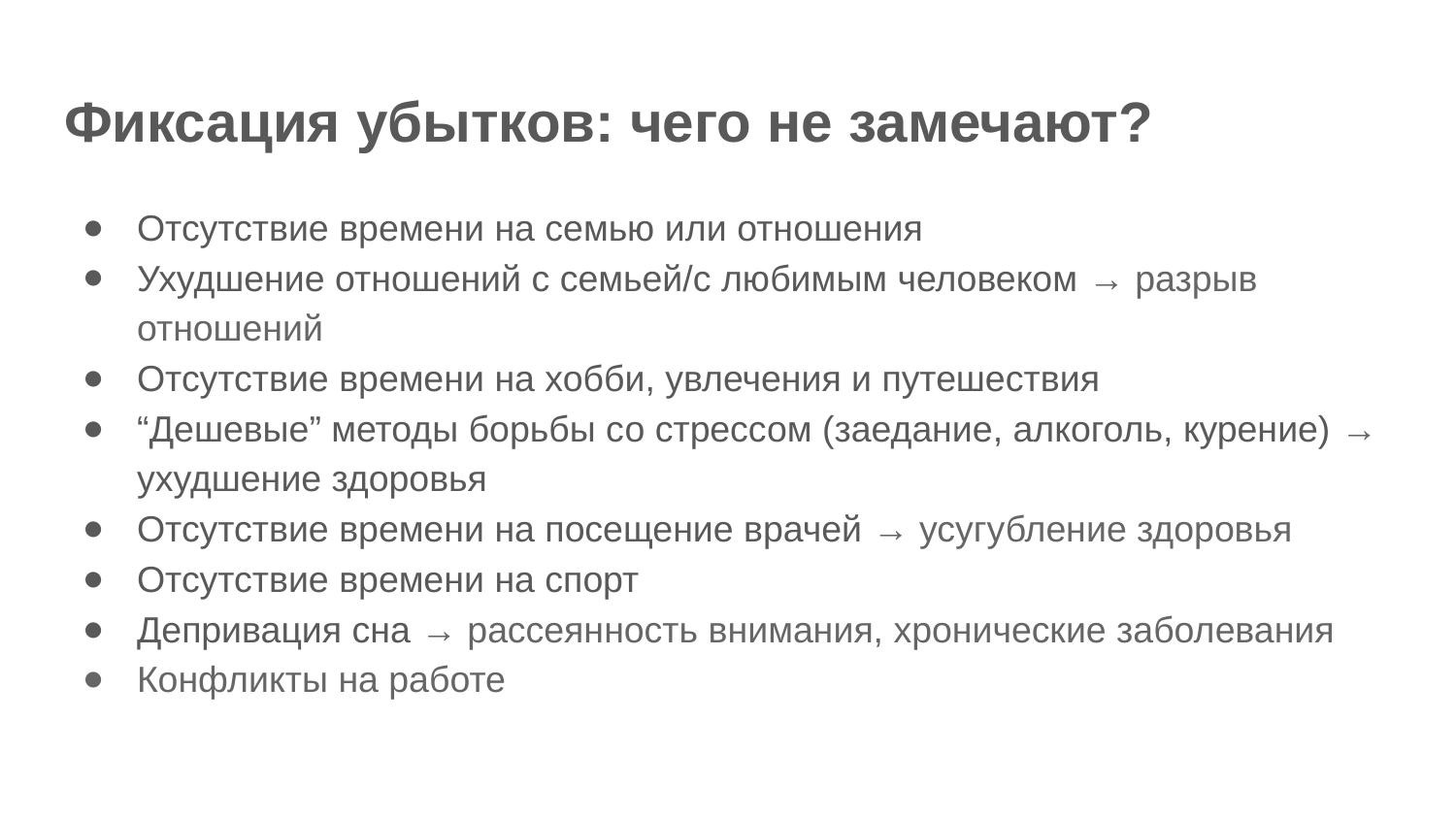

# Фиксация убытков: чего не замечают?
Отсутствие времени на семью или отношения
Ухудшение отношений с семьей/с любимым человеком → разрыв отношений
Отсутствие времени на хобби, увлечения и путешествия
“Дешевые” методы борьбы со стрессом (заедание, алкоголь, курение) → ухудшение здоровья
Отсутствие времени на посещение врачей → усугубление здоровья
Отсутствие времени на спорт
Депривация сна → рассеянность внимания, хронические заболевания
Конфликты на работе